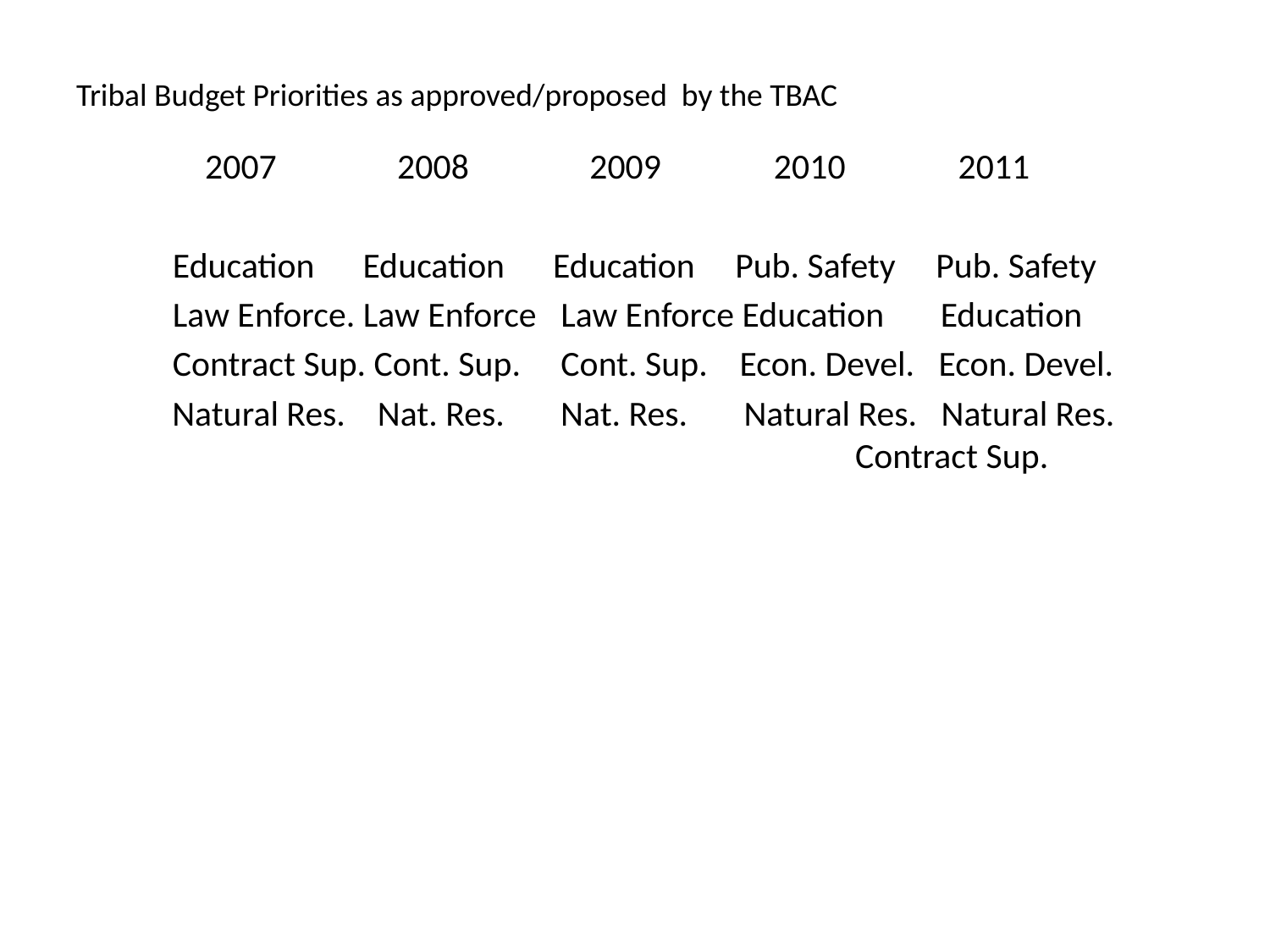

# Tribal Budget Priorities as approved/proposed  by the TBAC
                2007               2008               2009              2010              2011

            Education      Education      Education     Pub. Safety     Pub. Safety
            Law Enforce. Law Enforce   Law Enforce Education       Education
            Contract Sup. Cont. Sup.     Cont. Sup.    Econ. Devel.   Econ. Devel.
 	      Natural Res.    Nat. Res.       Nat. Res.       Natural Res.   Natural Res. 						            Contract Sup.